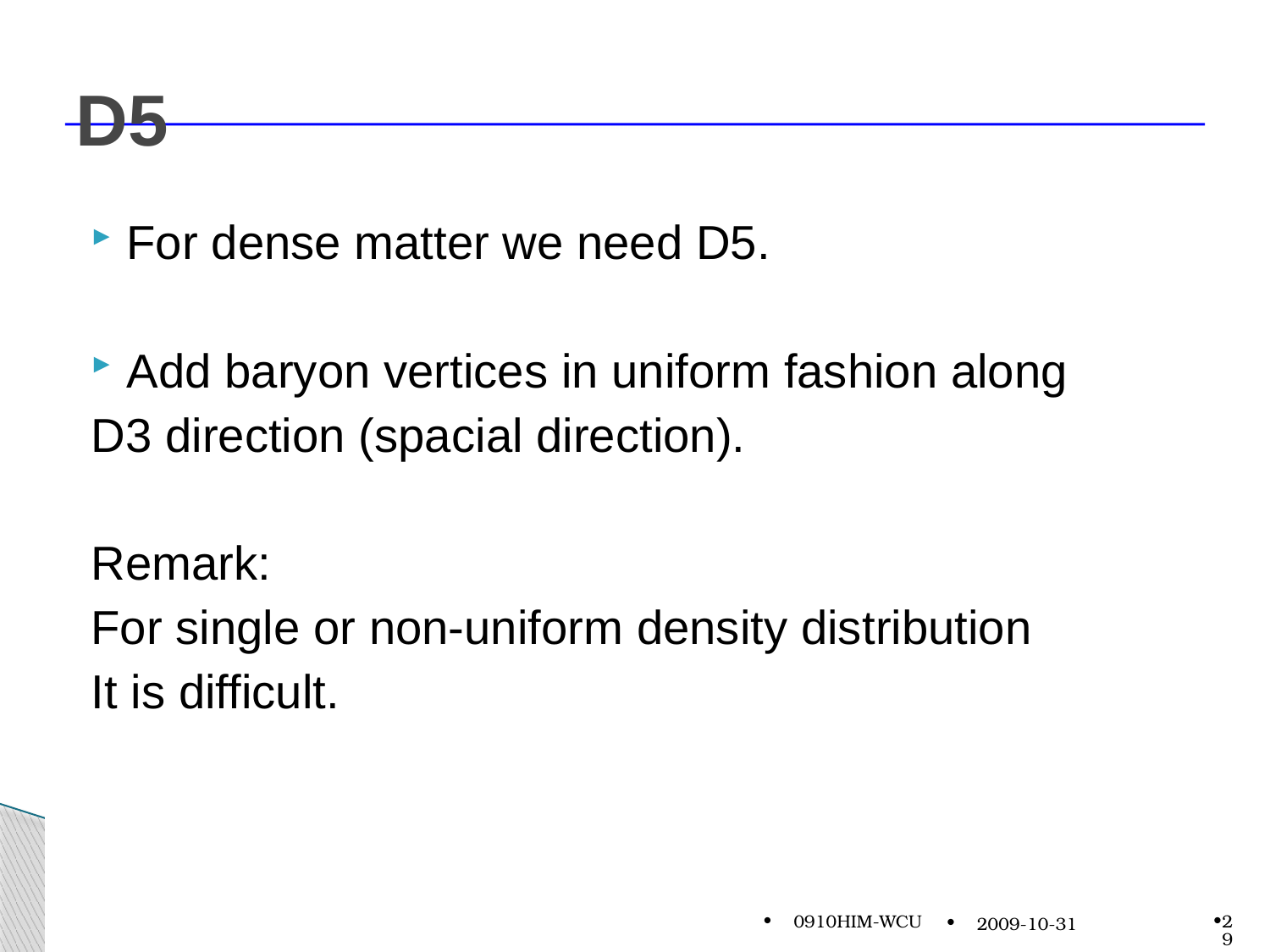

# D5
For dense matter we need D5.

Add baryon vertices in uniform fashion along
D3 direction (spacial direction).

Remark:
For single or non-uniform density distribution
It is difficult.
0910HIM-WCU
2009-10-31
29